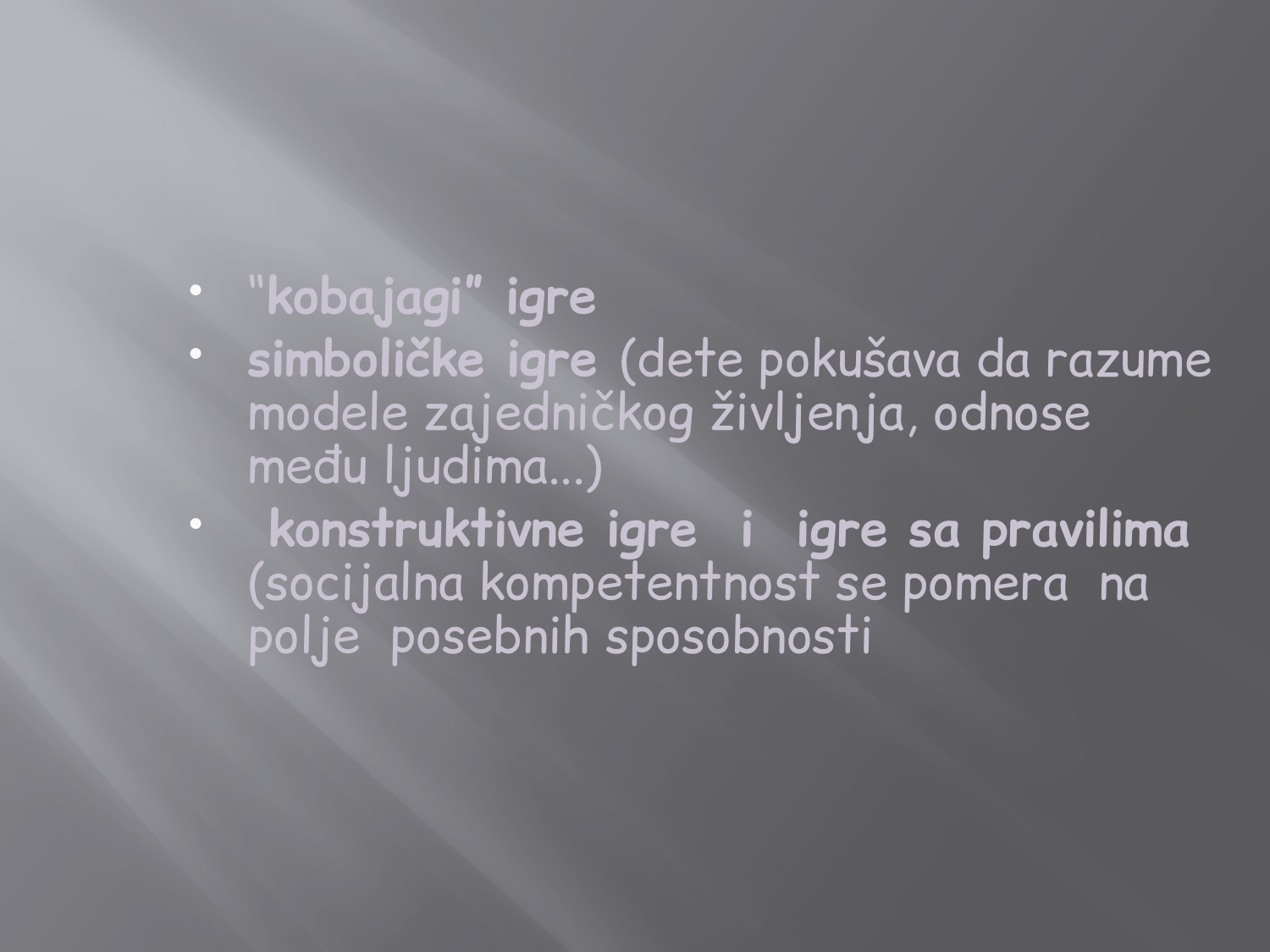

“kobajagi” igre
simboličke igre (dete pokušava da razume modele zajedničkog življenja, odnose među ljudima...)
 konstruktivne igre  i  igre sa pravilima (socijalna kompetentnost se pomera  na polje  posebnih sposobnosti